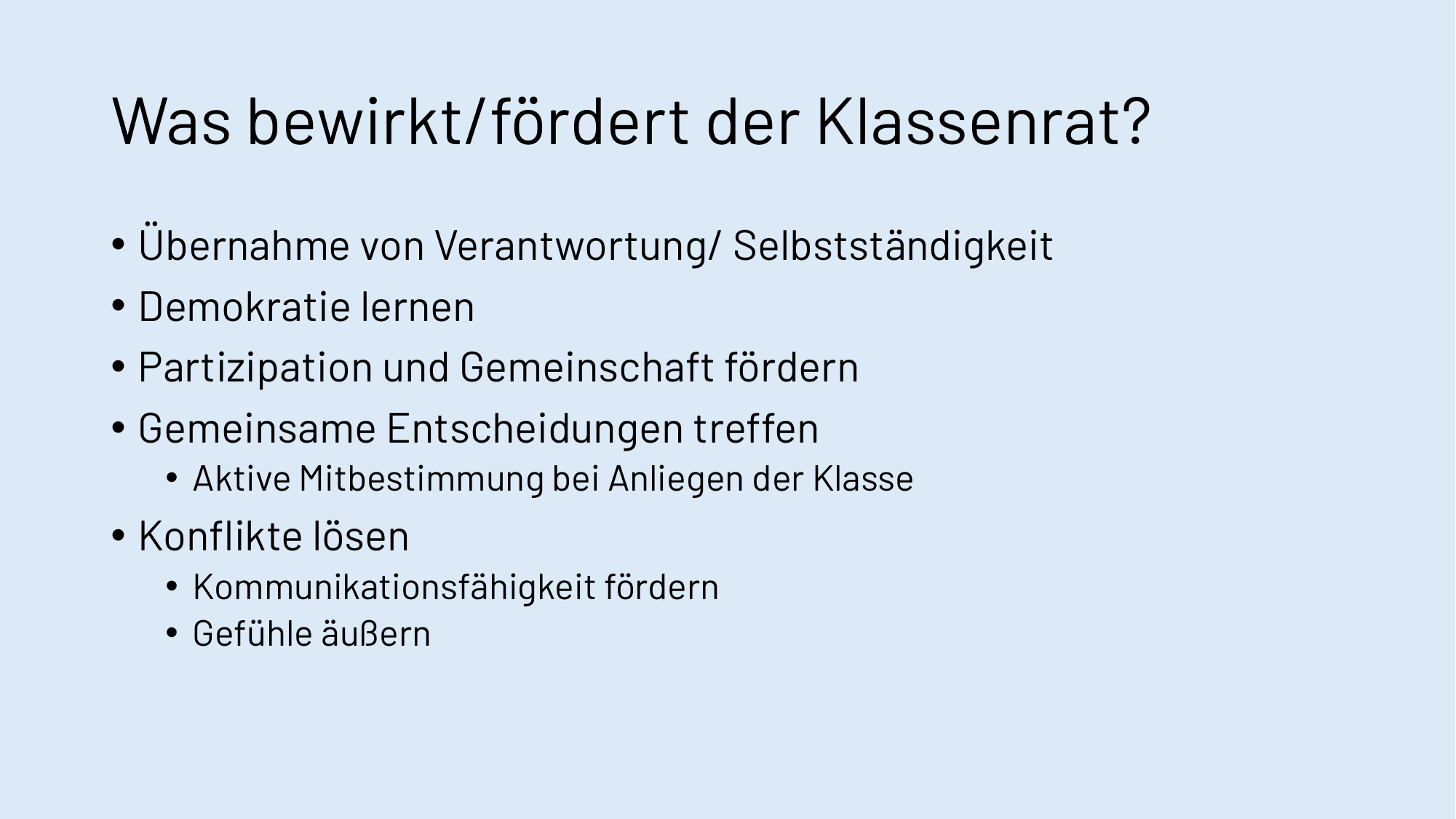

# Was bewirkt/fördert der Klassenrat?
Übernahme von Verantwortung/ Selbstständigkeit
Demokratie lernen
Partizipation und Gemeinschaft fördern
Gemeinsame Entscheidungen treffen
Aktive Mitbestimmung bei Anliegen der Klasse
Konflikte lösen
Kommunikationsfähigkeit fördern
Gefühle äußern